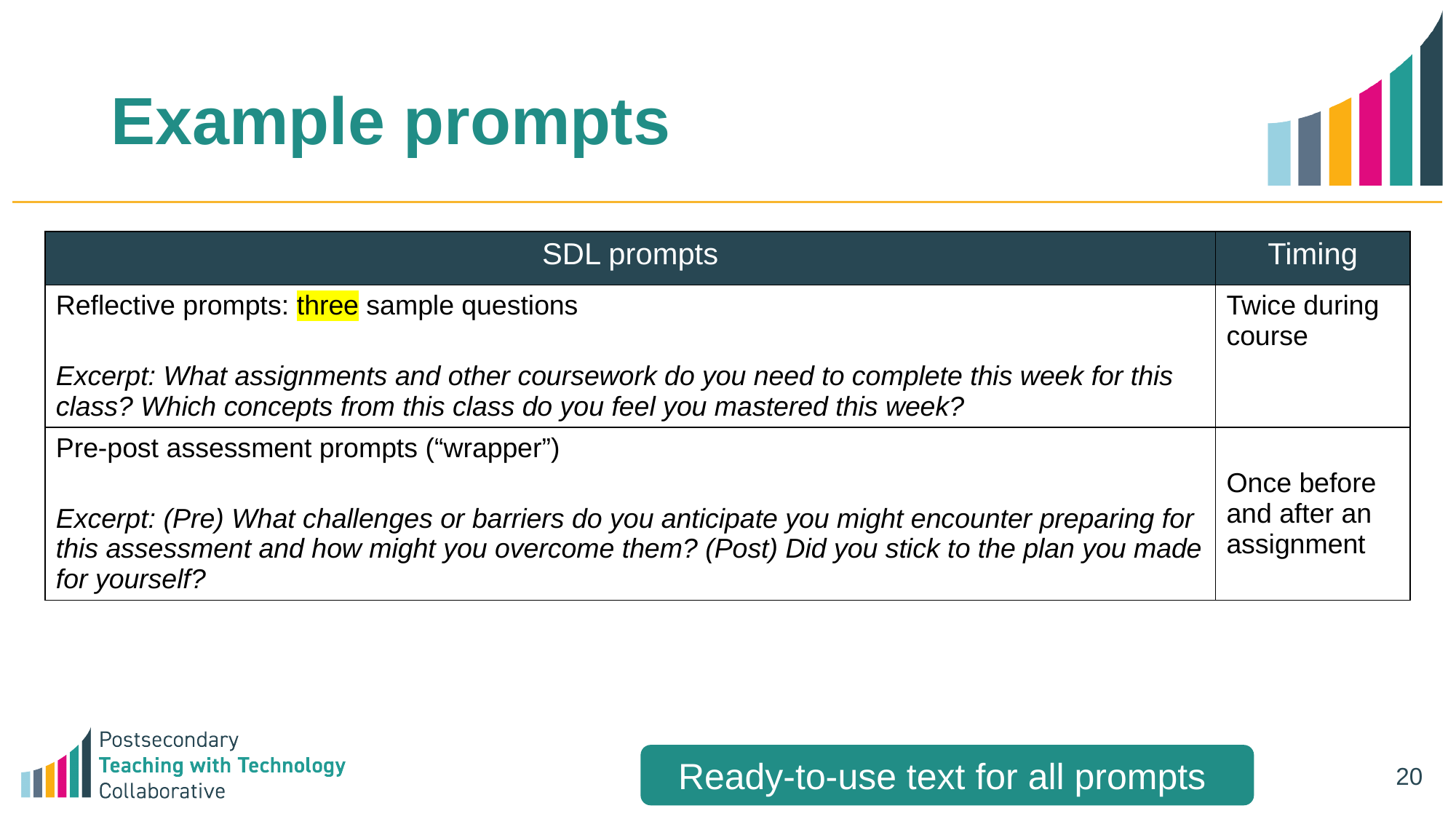

# Example prompts
| SDL prompts | Timing |
| --- | --- |
| Reflective prompts: three sample questions Excerpt: What assignments and other coursework do you need to complete this week for this class? Which concepts from this class do you feel you mastered this week? | Twice during course |
| Pre-post assessment prompts (“wrapper”)   Excerpt: (Pre) What challenges or barriers do you anticipate you might encounter preparing for this assessment and how might you overcome them? (Post) Did you stick to the plan you made for yourself? | Once before and after an assignment |
Ready-to-use text for all prompts